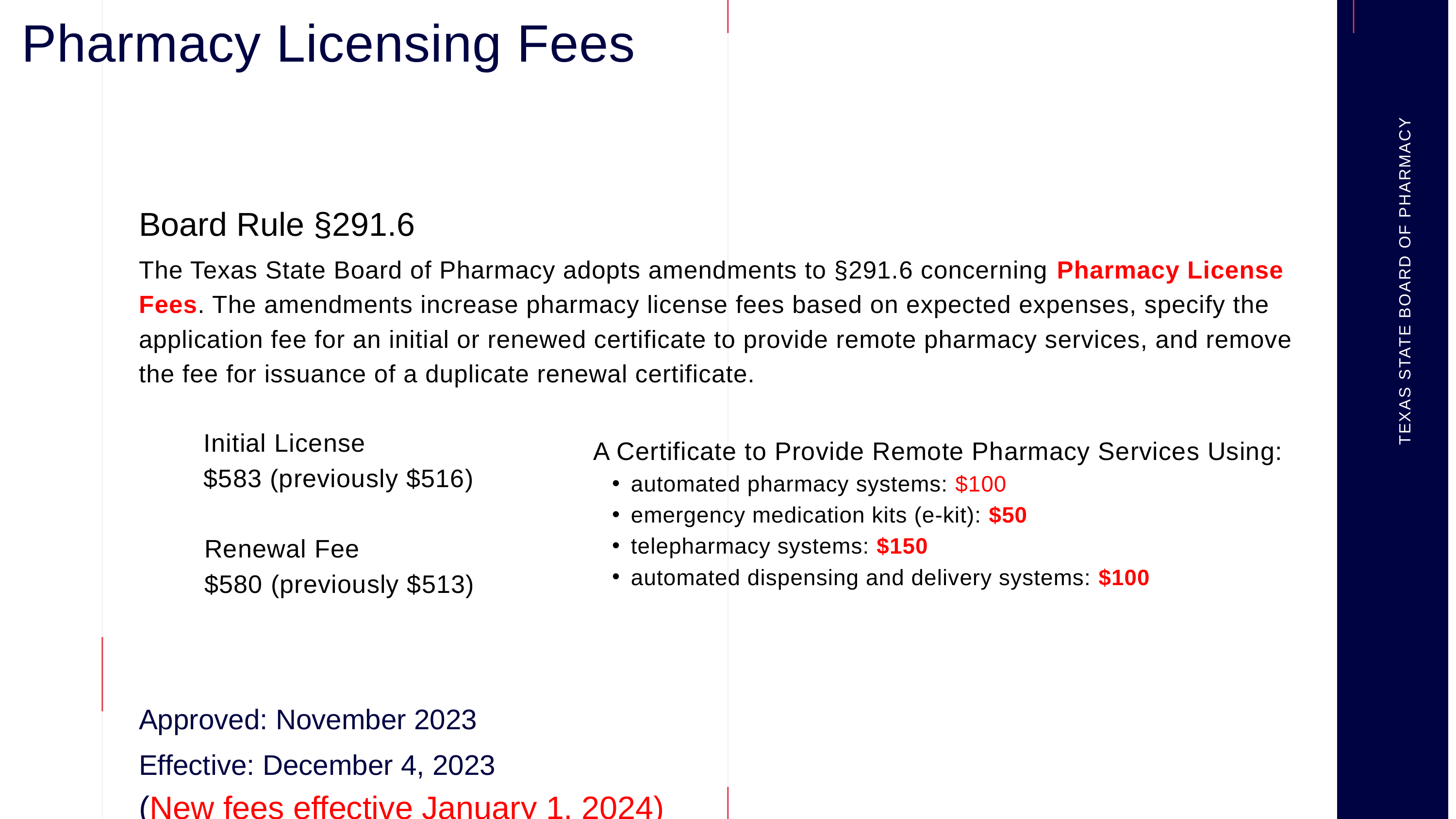

Pharmacy Licensing Fees
Board Rule §291.6
The Texas State Board of Pharmacy adopts amendments to §291.6 concerning Pharmacy License Fees. The amendments increase pharmacy license fees based on expected expenses, specify the application fee for an initial or renewed certificate to provide remote pharmacy services, and remove the fee for issuance of a duplicate renewal certificate.
TEXAS STATE BOARD OF PHARMACY
Initial License
$583 (previously $516)

A Certificate to Provide Remote Pharmacy Services Using:
automated pharmacy systems: $100
emergency medication kits (e-kit): $50
telepharmacy systems: $150
automated dispensing and delivery systems: $100
Renewal Fee
$580 (previously $513)

Approved: November 2023
Effective: December 4, 2023
(New fees effective January 1, 2024)